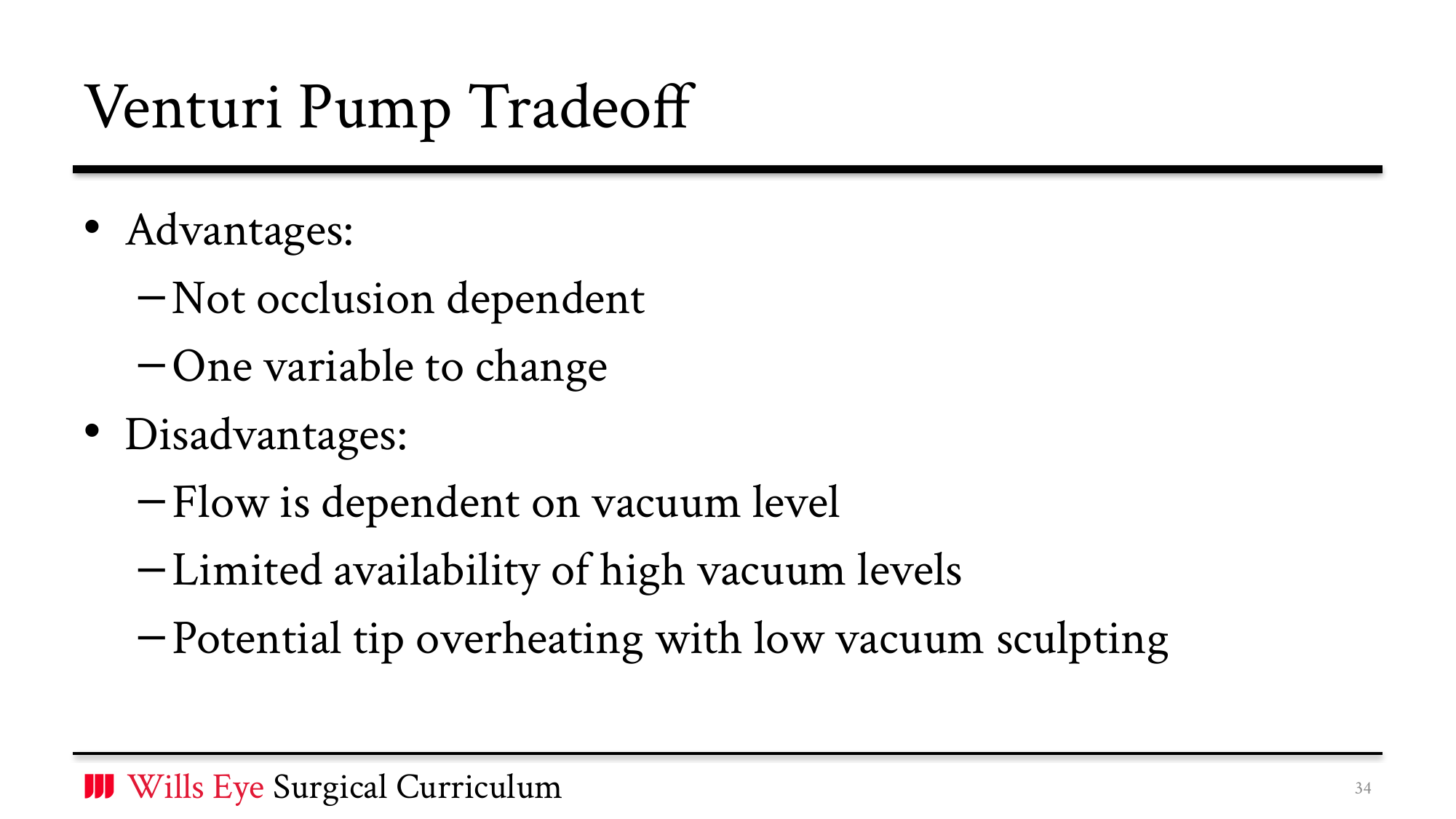

# Venturi Pump Tradeoff
Advantages:
Not occlusion dependent
One variable to change
Disadvantages:
Flow is dependent on vacuum level
Limited availability of high vacuum levels
Potential tip overheating with low vacuum sculpting
34